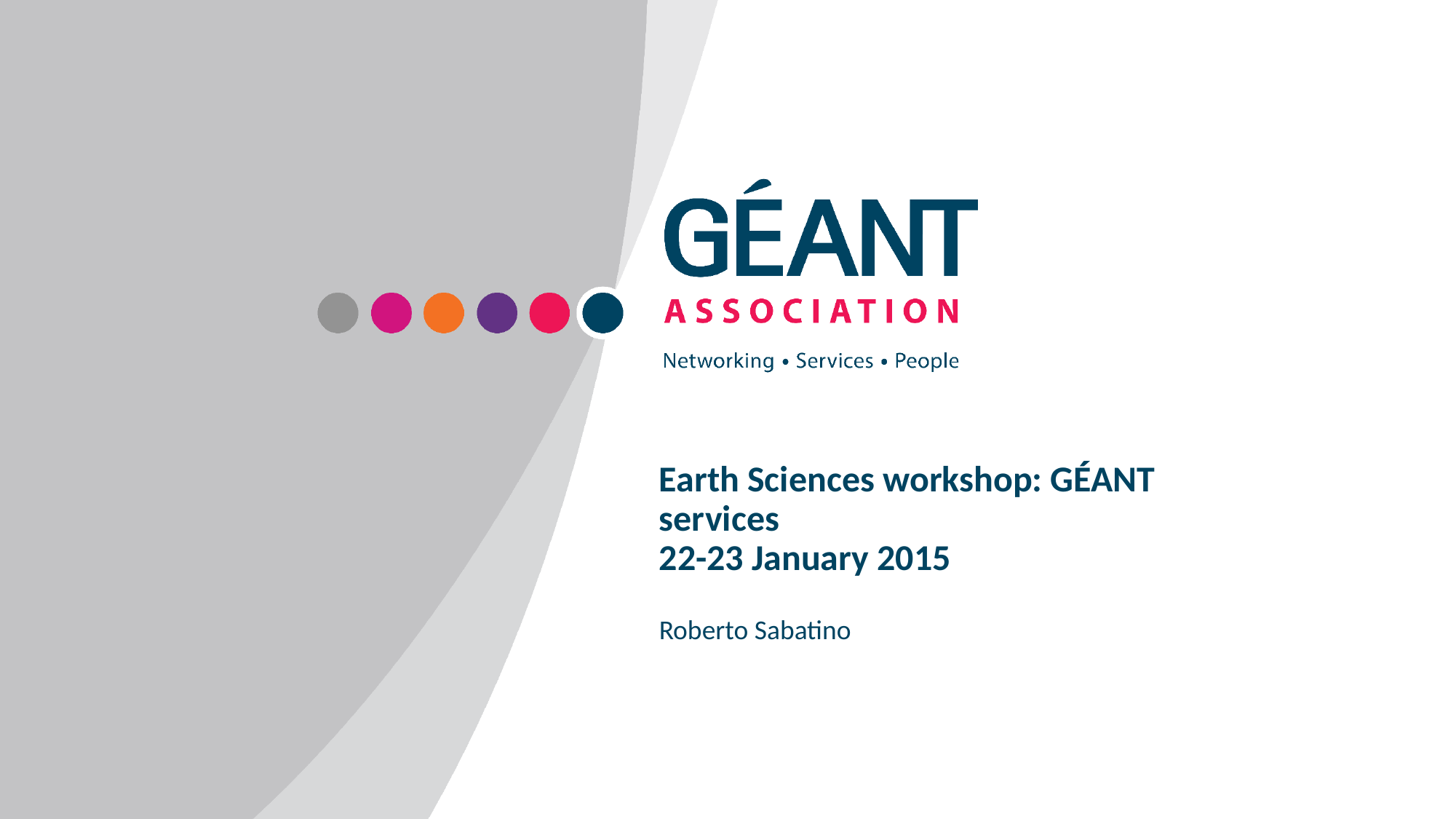

# Earth Sciences workshop: GÉANT  services 22-23 January 2015
Roberto Sabatino